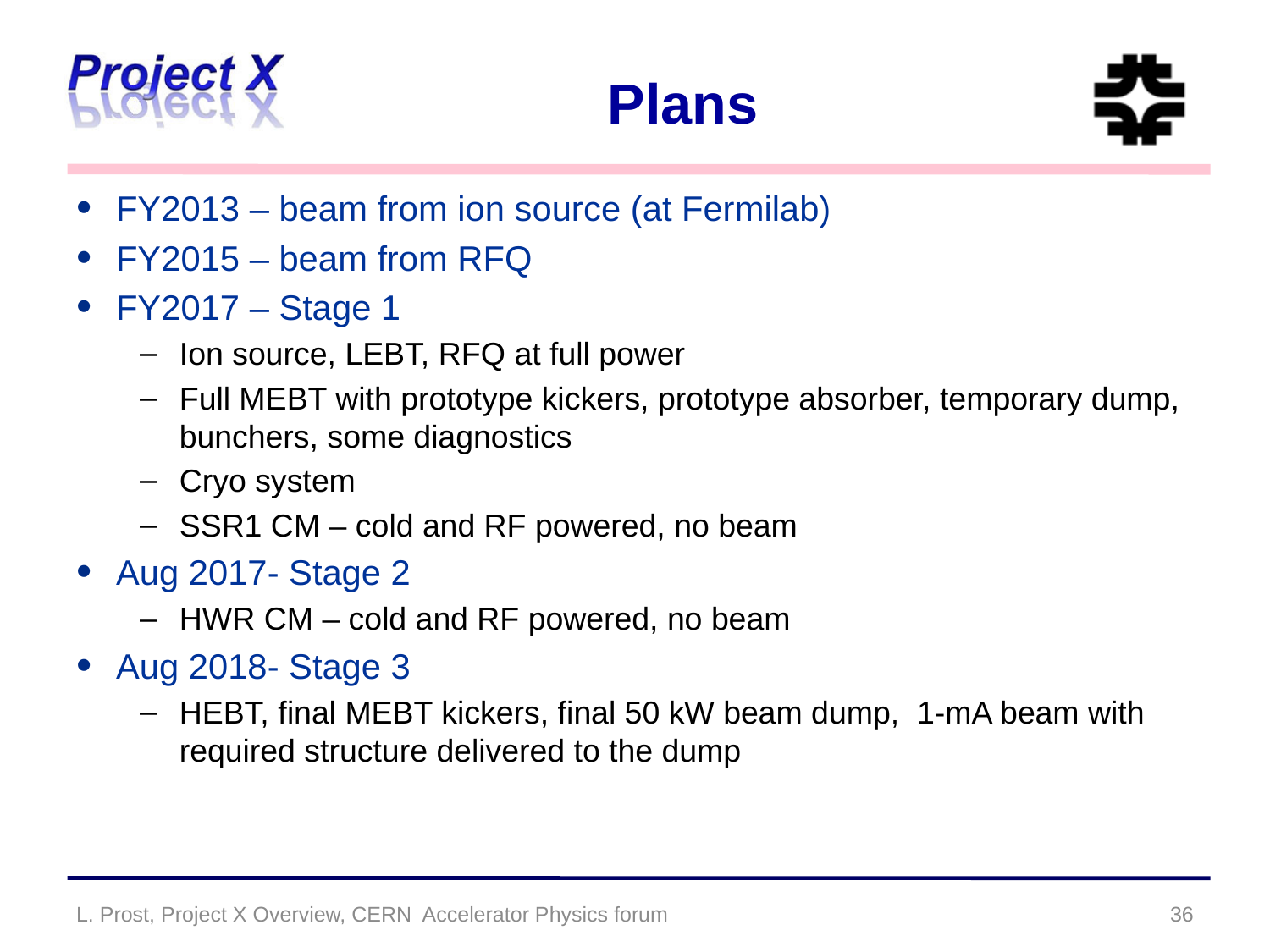

# Plans
FY2013 – beam from ion source (at Fermilab)
FY2015 – beam from RFQ
FY2017 – Stage 1
Ion source, LEBT, RFQ at full power
Full MEBT with prototype kickers, prototype absorber, temporary dump, bunchers, some diagnostics
Cryo system
SSR1 CM – cold and RF powered, no beam
Aug 2017- Stage 2
HWR CM – cold and RF powered, no beam
Aug 2018- Stage 3
HEBT, final MEBT kickers, final 50 kW beam dump,  1-mA beam with required structure delivered to the dump
L. Prost, Project X Overview, CERN  Accelerator Physics forum
36